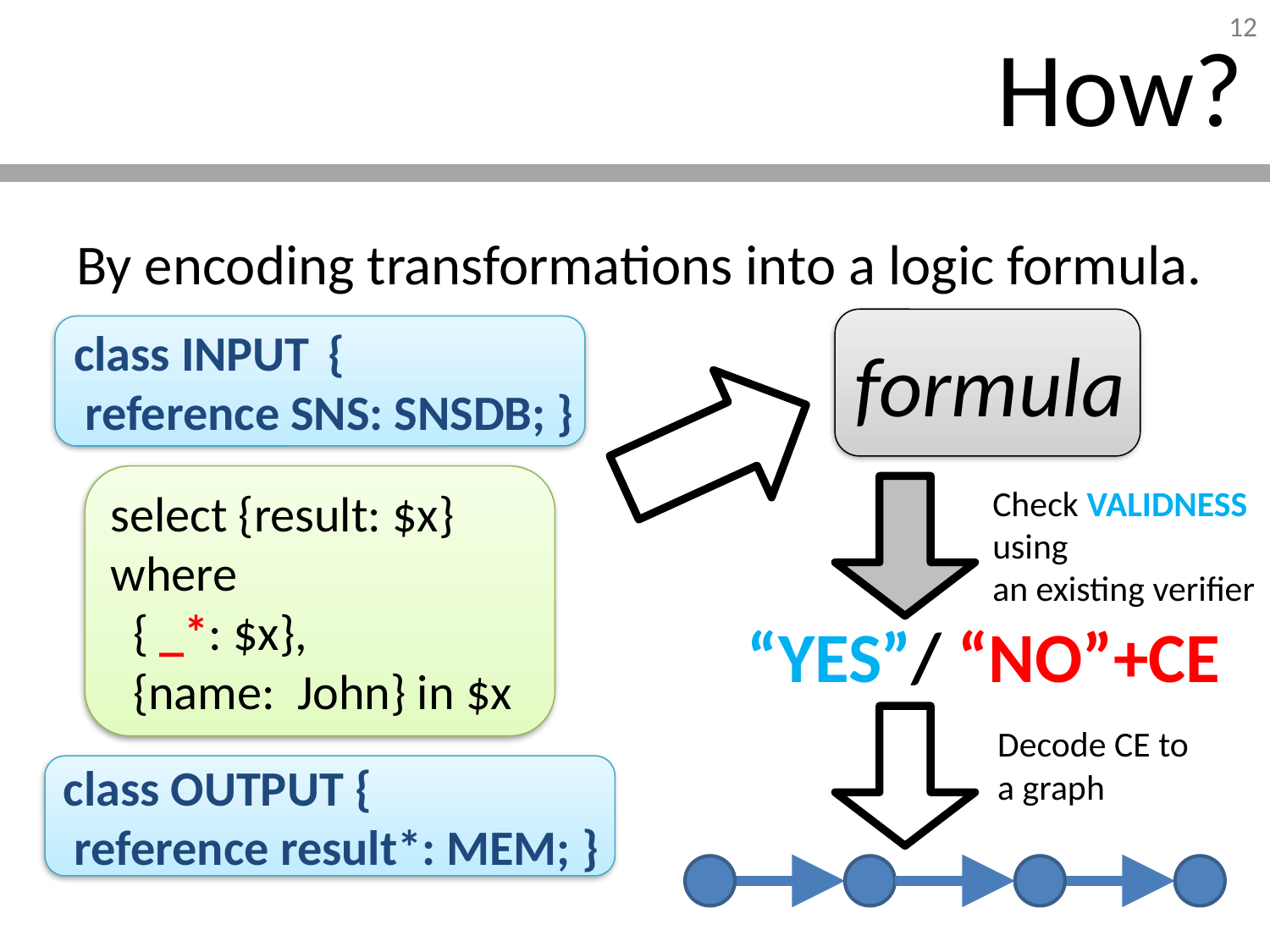

# How?
By encoding transformations into a logic formula.
formula
class INPUT	{
 reference SNS: SNSDB; }

select {result: $x}
where
  { _*: $x},
  {name:  John} in $x
Check VALIDNESS
using
an existing verifier

“YES”/
“NO”+CE

Decode CE to
a graph
class OUTPUT {
 reference result*: MEM; }